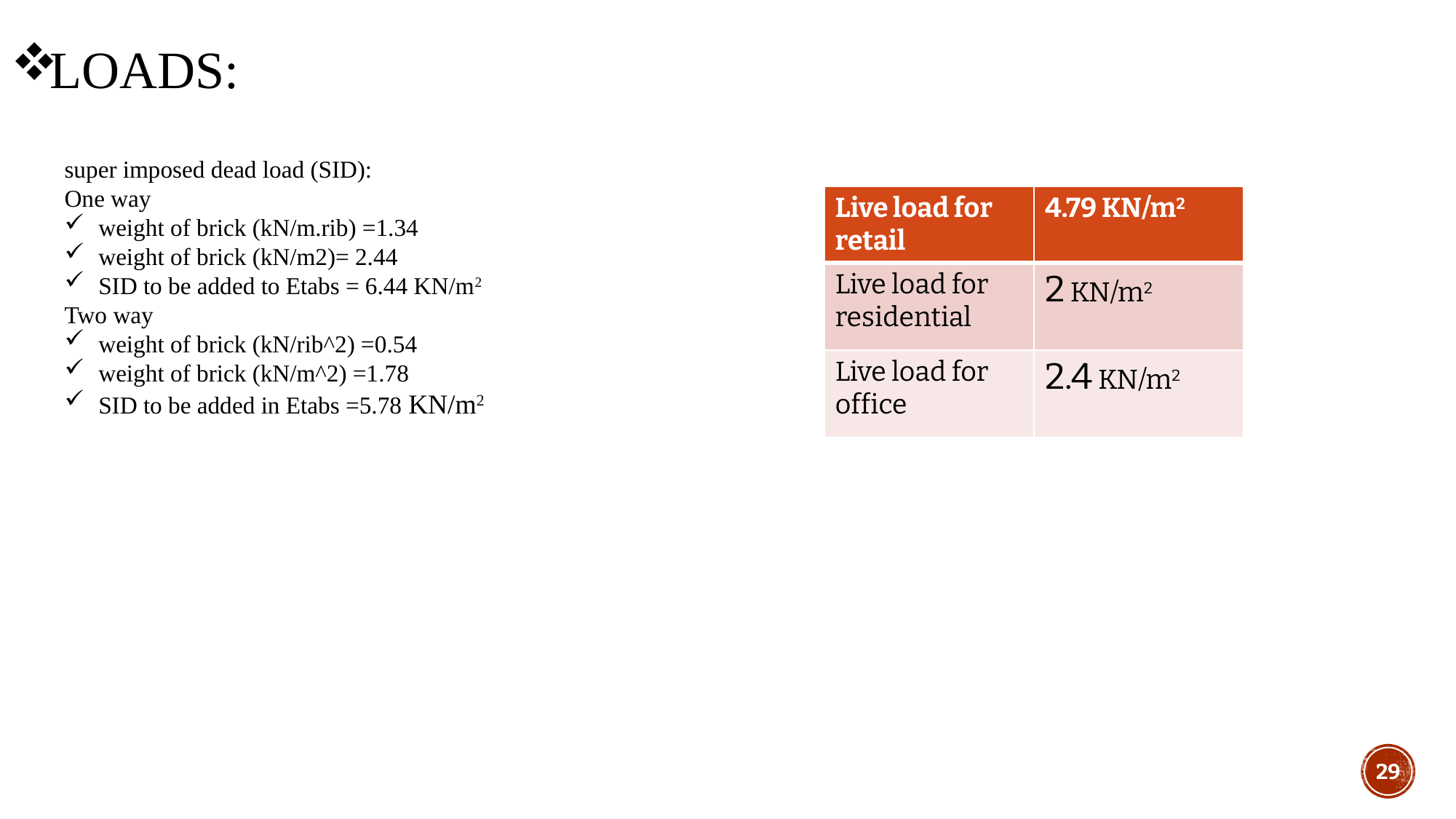

# Loads:
super imposed dead load (SID):
One way
weight of brick (kN/m.rib) =1.34
weight of brick (kN/m2)= 2.44
SID to be added to Etabs = 6.44 KN/m2
Two way
weight of brick (kN/rib^2) =0.54
weight of brick (kN/m^2) =1.78
SID to be added in Etabs =5.78 KN/m2
| Live load for retail | 4.79 KN/m2 |
| --- | --- |
| Live load for residential | 2 KN/m2 |
| Live load for office | 2.4 KN/m2 |
29